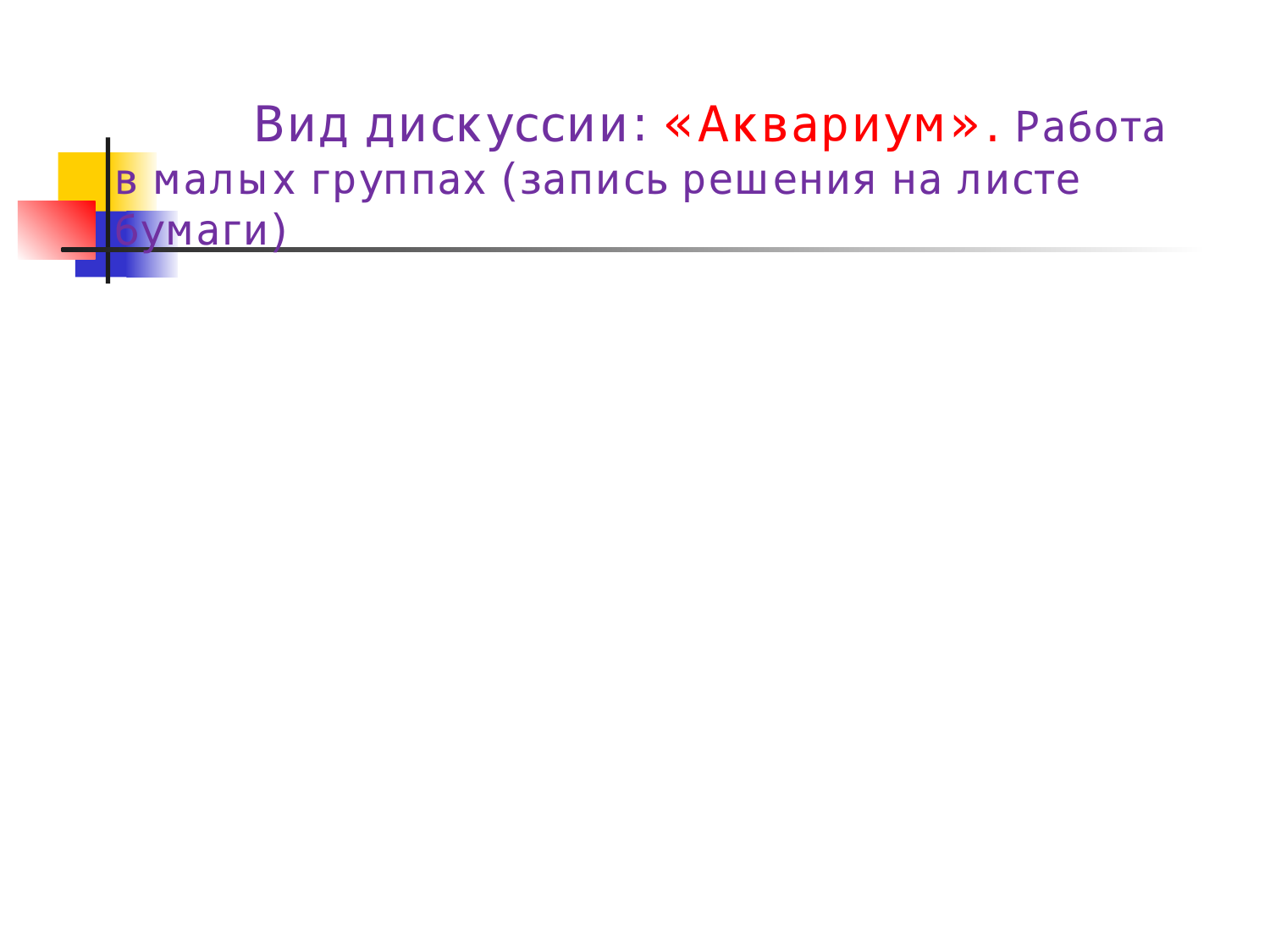

Вид дискуссии: «Аквариум». Работа в малых группах (запись решения на листе    бумаги)